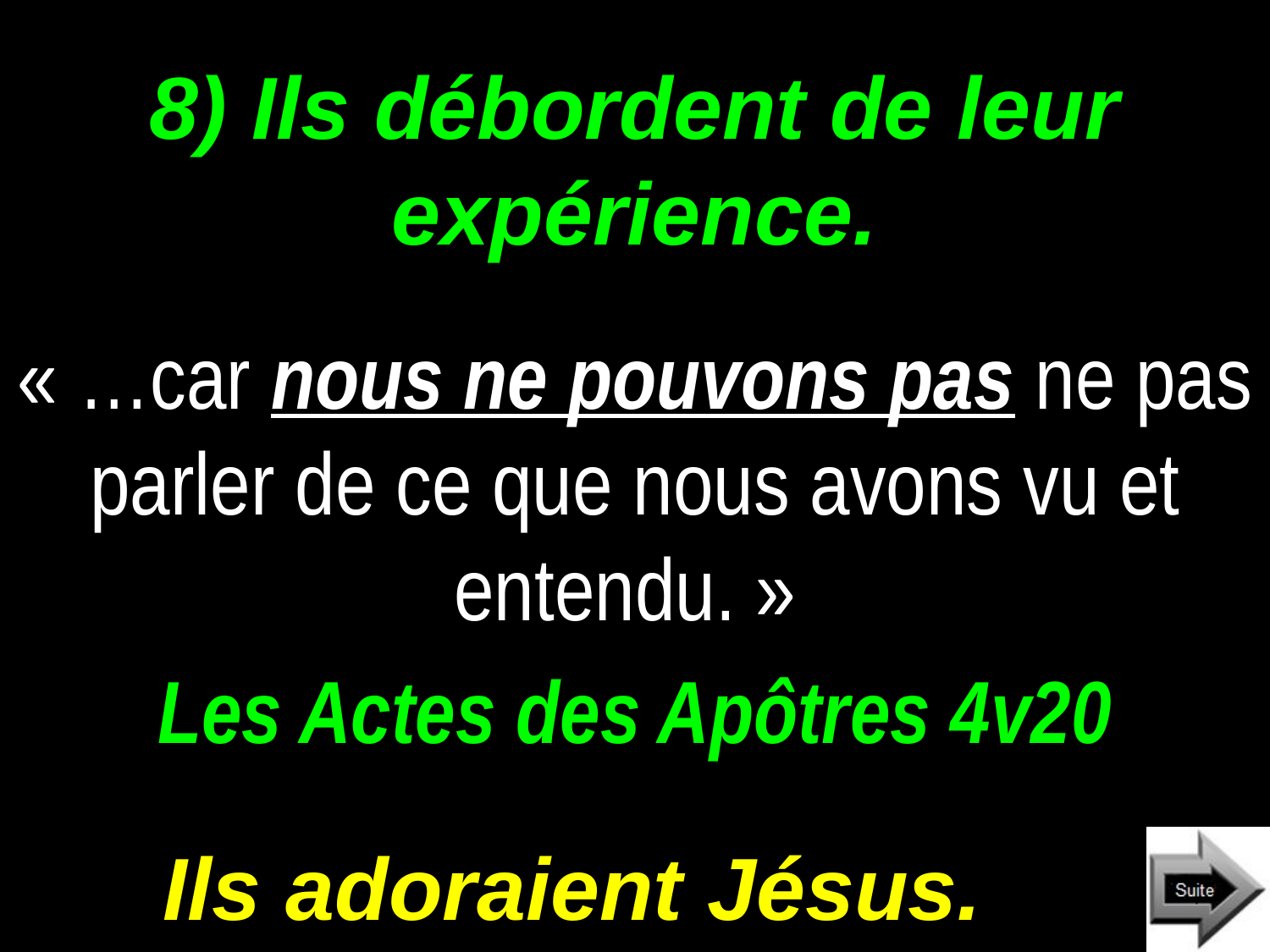

# 8) Ils débordent de leur expérience.
« …car nous ne pouvons pas ne pas parler de ce que nous avons vu et entendu. »
Les Actes des Apôtres 4v20
Ils adoraient Jésus.